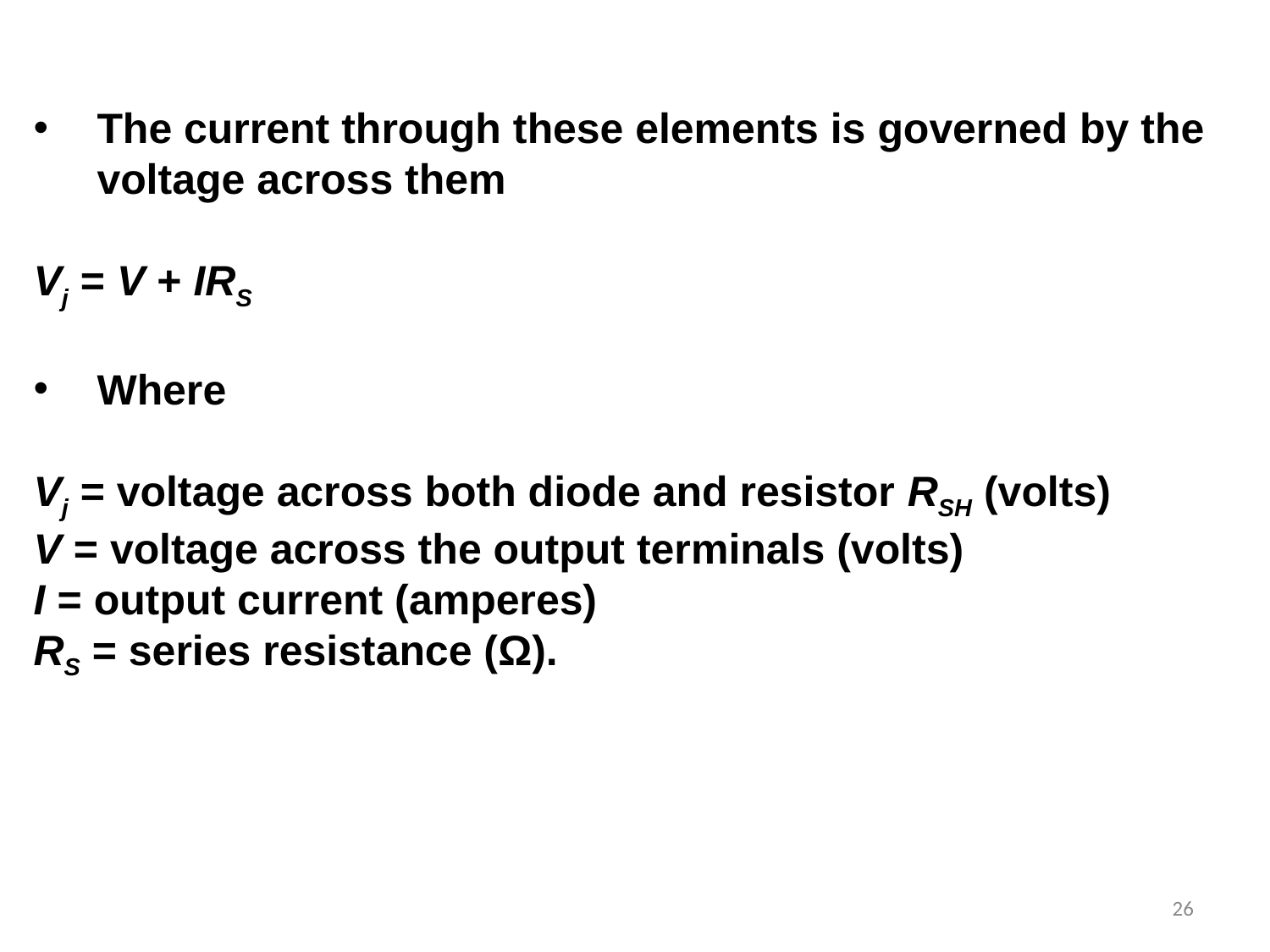

The current through these elements is governed by the voltage across them

Vj = V + IRS

Where

Vj = voltage across both diode and resistor RSH (volts)
V = voltage across the output terminals (volts)
I = output current (amperes)
RS = series resistance (Ω).

26